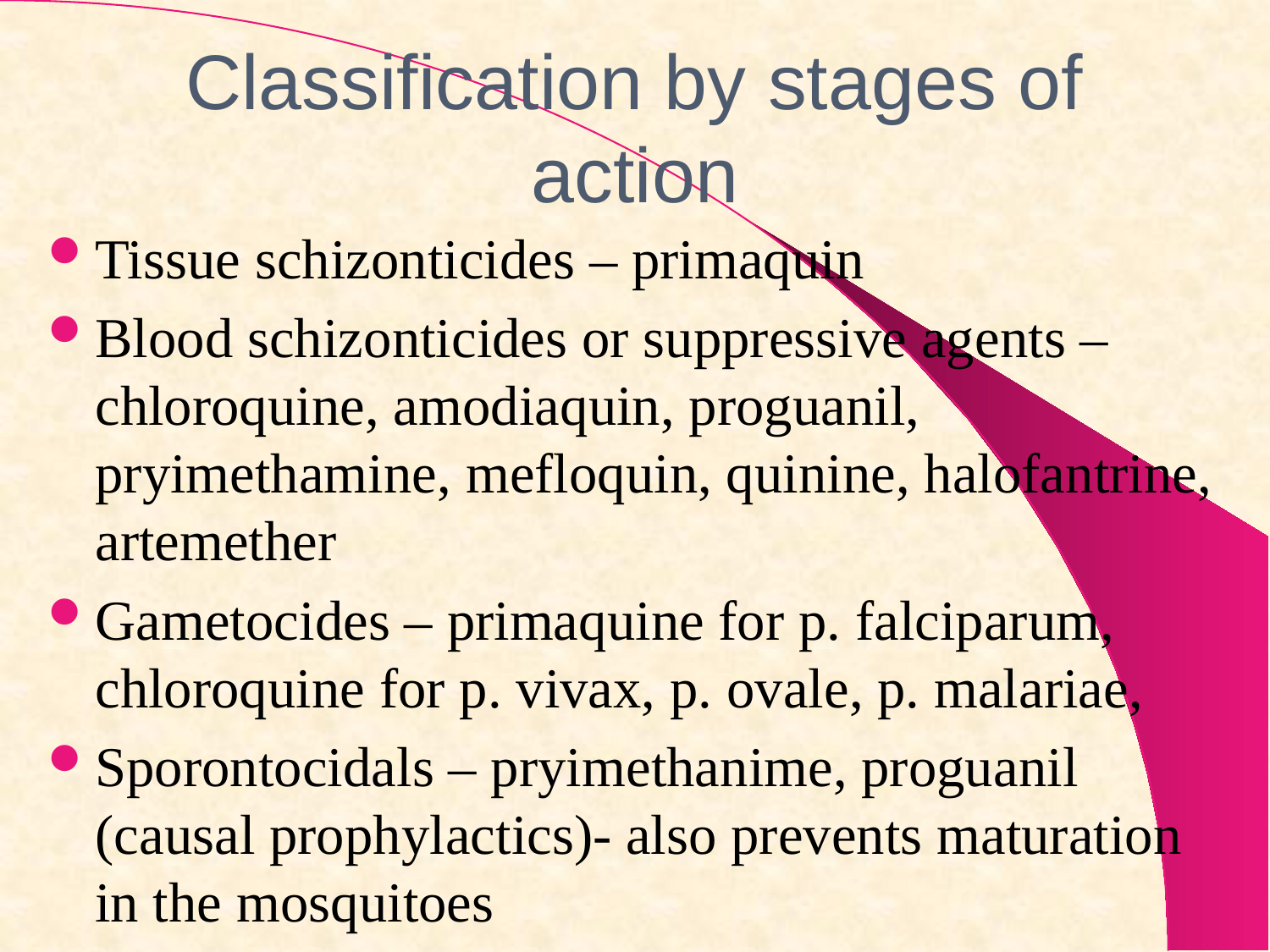

# Classification by stages of action
Tissue schizonticides – primaquin
Blood schizonticides or suppressive agents – chloroquine, amodiaquin, proguanil, pryimethamine, mefloquin, quinine, halofantrine, artemether
Gametocides – primaquine for p. falciparum, chloroquine for p. vivax, p. ovale, p. malariae,
Sporontocidals – pryimethanime, proguanil (causal prophylactics)- also prevents maturation in the mosquitoes